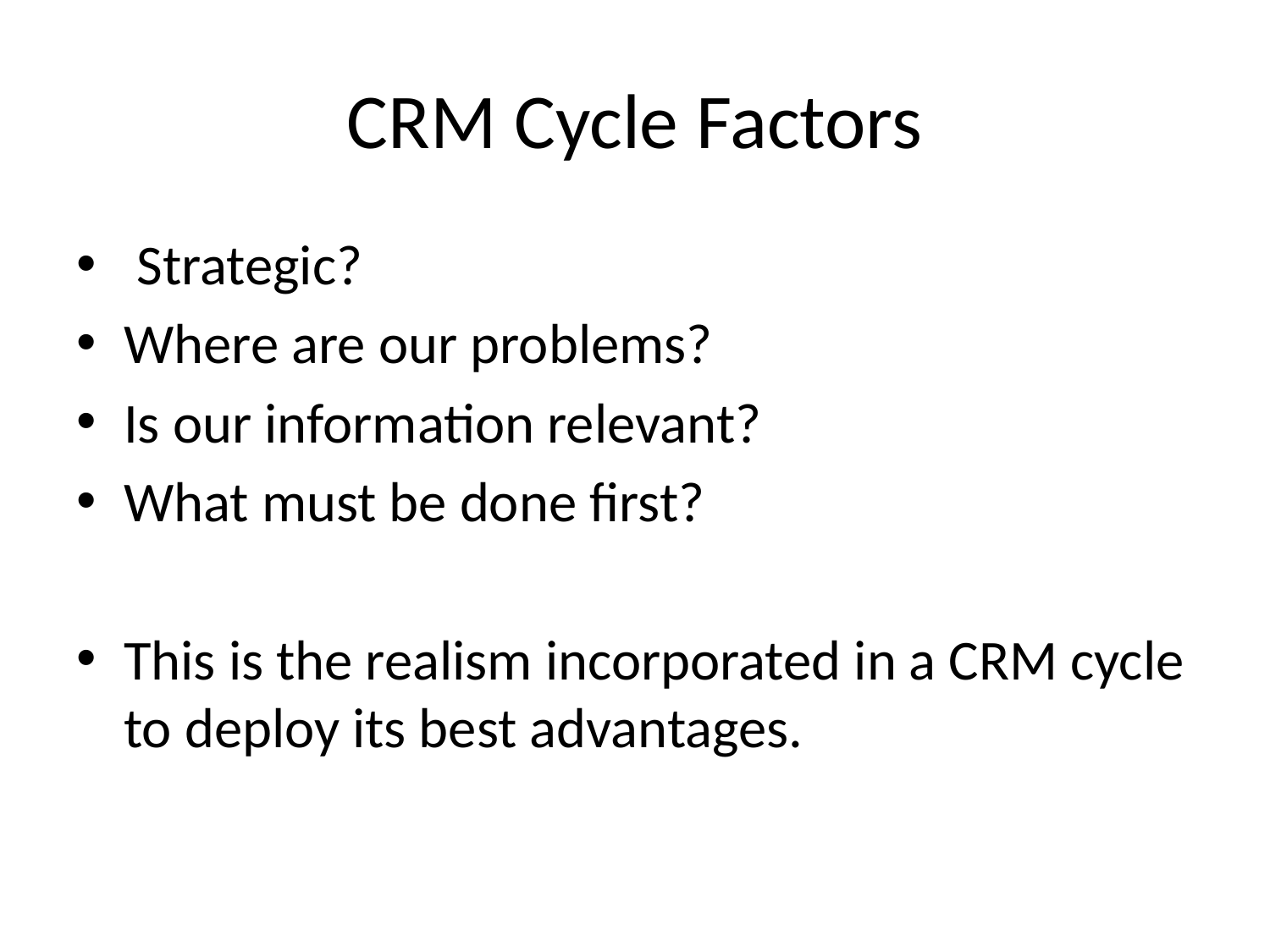

# CRM Cycle Factors
 Strategic?
Where are our problems?
Is our information relevant?
What must be done first?

This is the realism incorporated in a CRM cycle to deploy its best advantages.